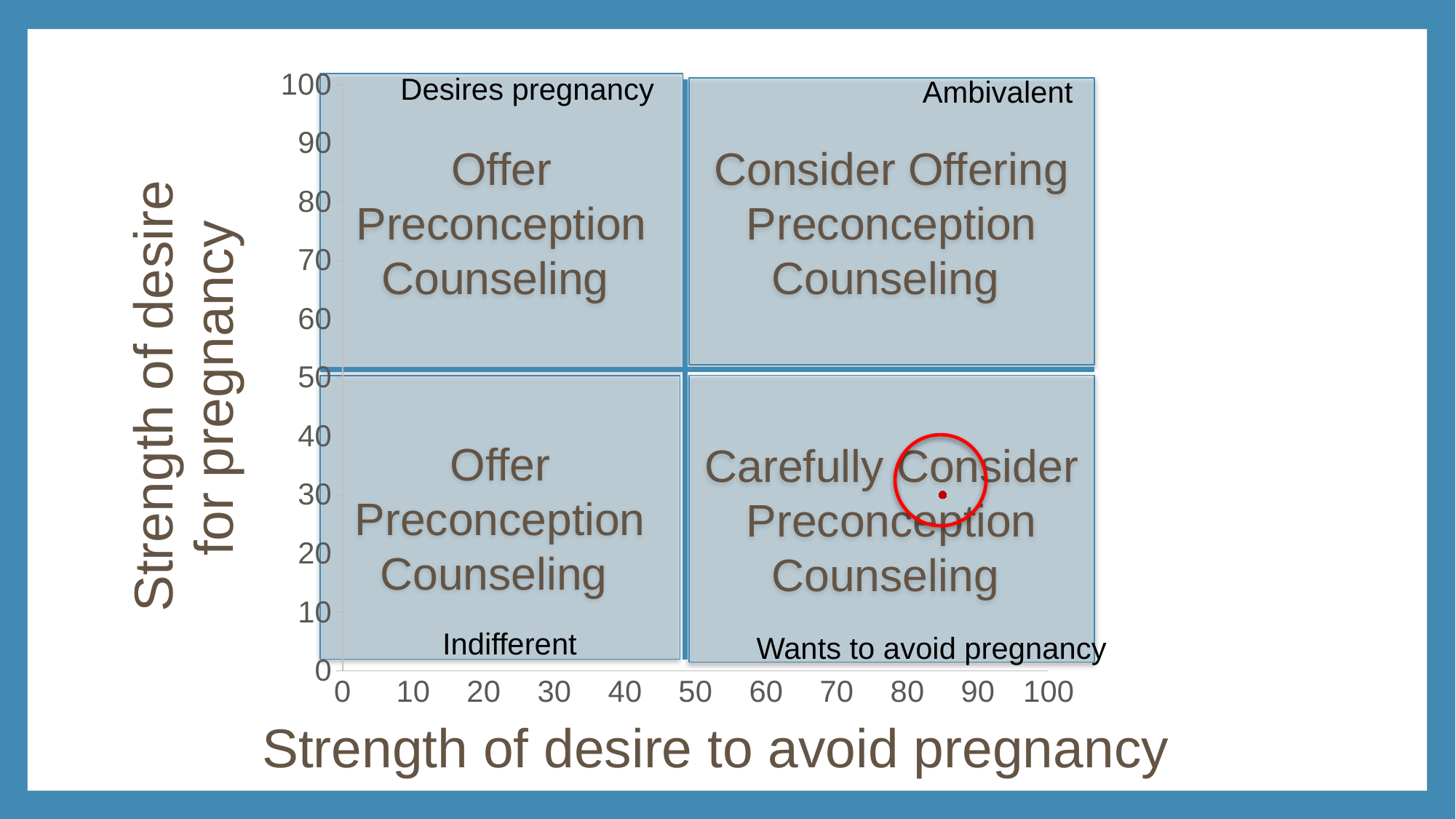

### Chart

| Category | Desire to avoid pregnancy |
|---|---|
Desires pregnancy
Ambivalent
Offer Preconception Counseling
Consider Offering Preconception Counseling
Carefully Consider Preconception Counseling
Offer Preconception Counseling

Indifferent
Wants to avoid pregnancy
Strength of desire to avoid pregnancy